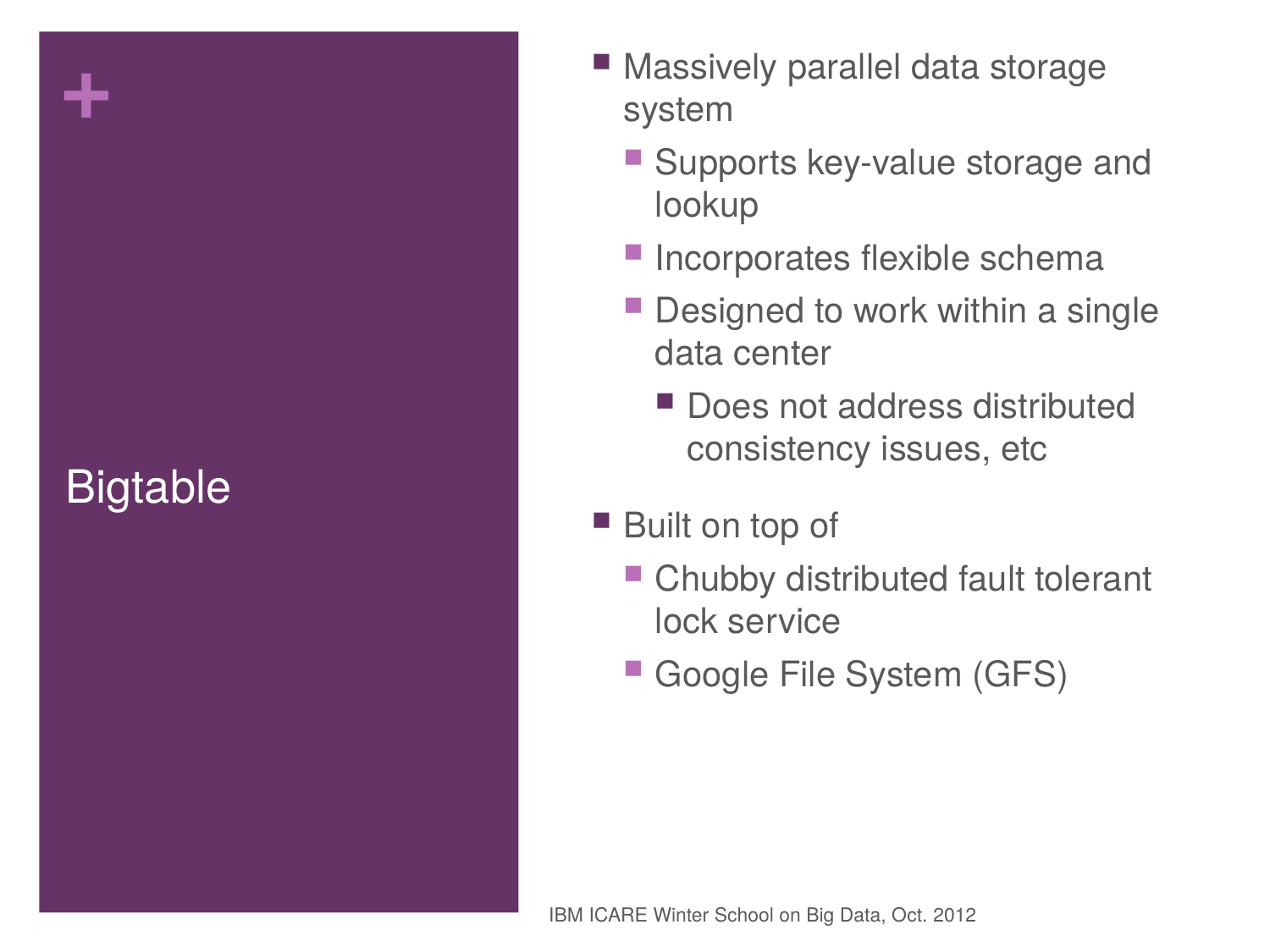

Massively parallel data storage system
Supports key-value storage and lookup
Incorporates flexible schema
Designed to work within a single data center
Does not address distributed consistency issues, etc
Built on top of
Chubby distributed fault tolerant lock service
Google File System (GFS)
# Bigtable

IBM ICARE Winter School on Big Data, Oct. 2012